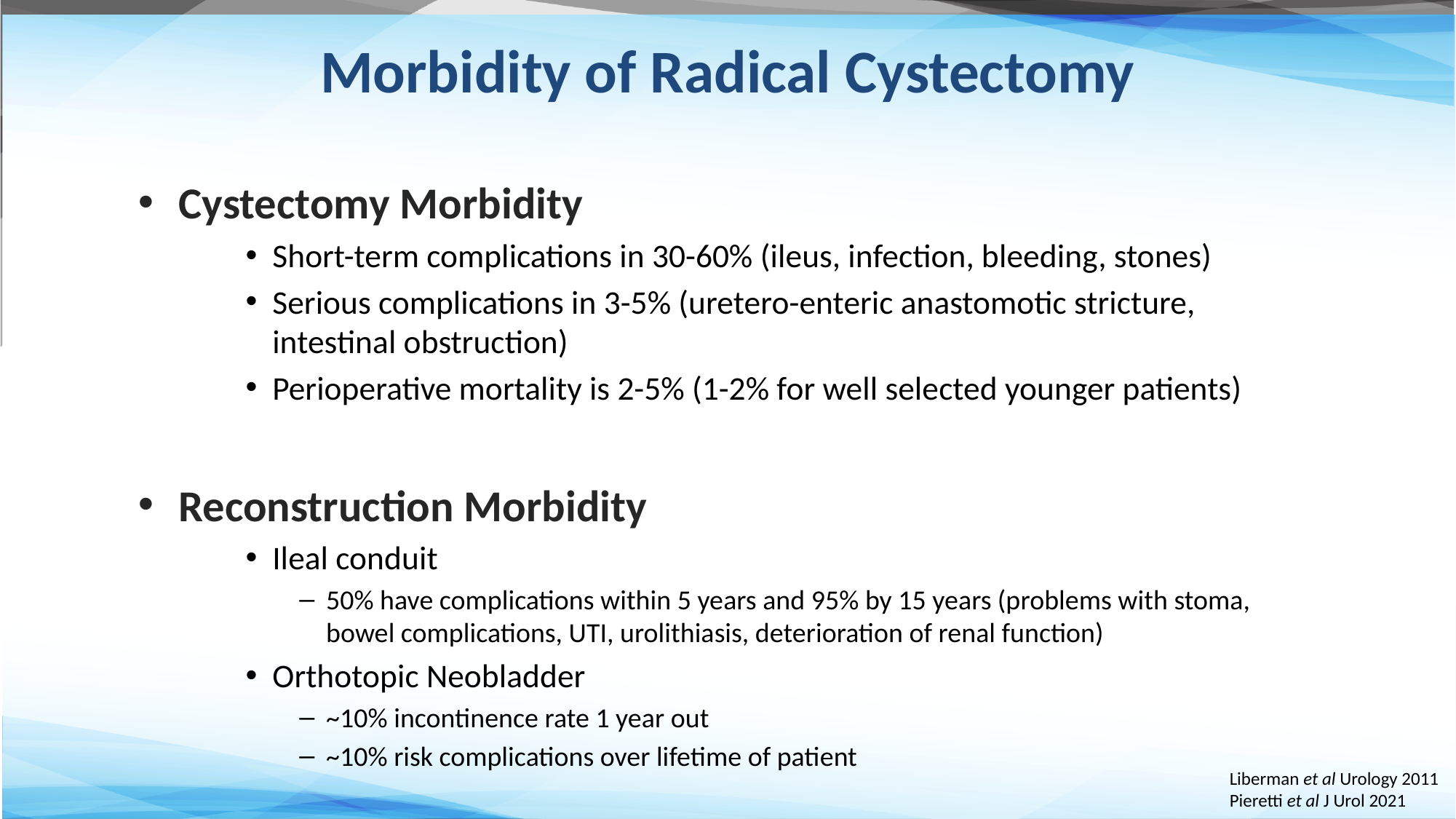

# Morbidity of Radical Cystectomy
Cystectomy Morbidity
Short-term complications in 30-60% (ileus, infection, bleeding, stones)
Serious complications in 3-5% (uretero-enteric anastomotic stricture, intestinal obstruction)
Perioperative mortality is 2-5% (1-2% for well selected younger patients)

Reconstruction Morbidity
Ileal conduit
50% have complications within 5 years and 95% by 15 years (problems with stoma, bowel complications, UTI, urolithiasis, deterioration of renal function)
Orthotopic Neobladder
~10% incontinence rate 1 year out
~10% risk complications over lifetime of patient
Liberman et al Urology 2011
Pieretti et al J Urol 2021